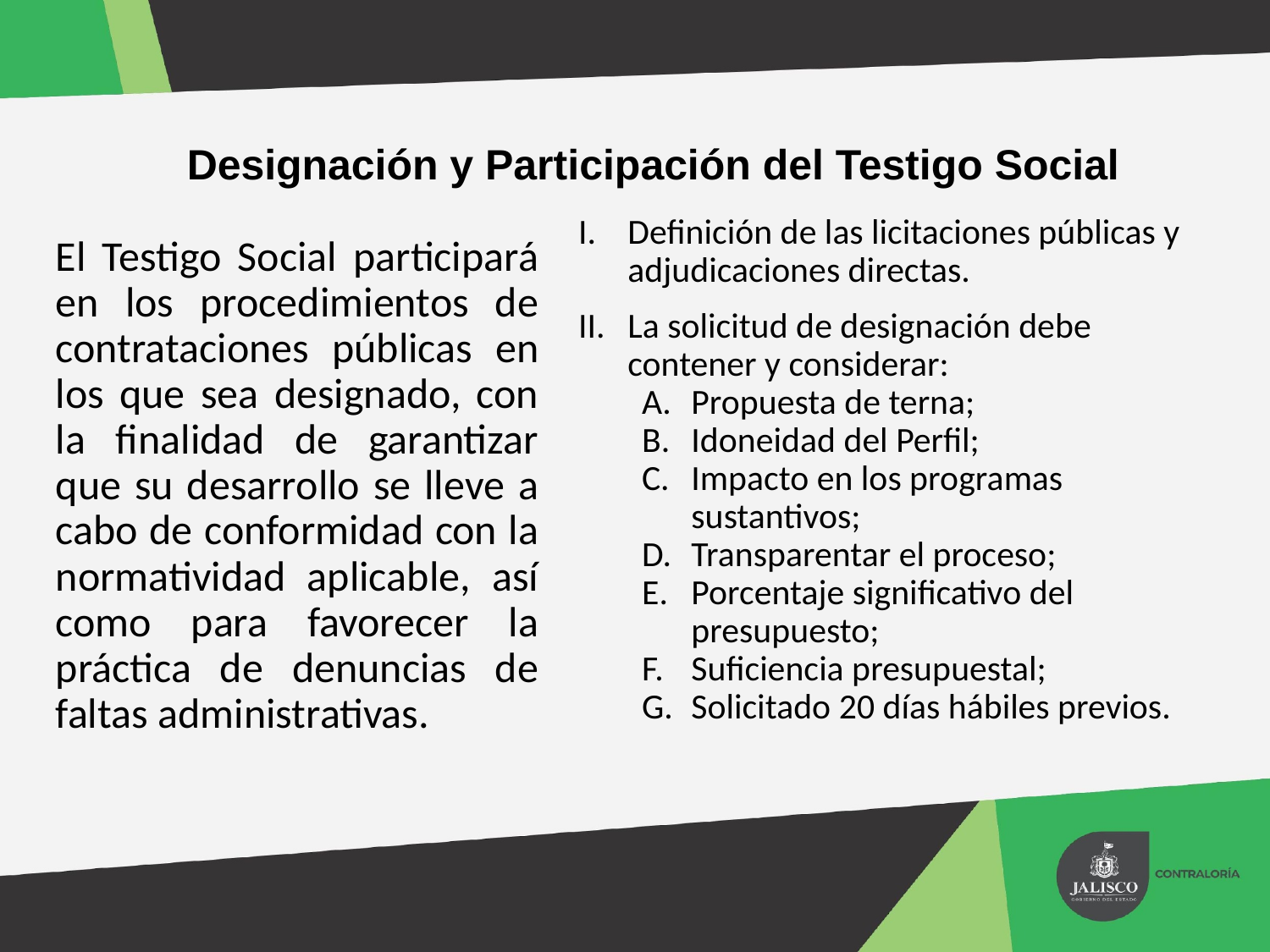

# Designación y Participación del Testigo Social

Definición de las licitaciones públicas y adjudicaciones directas.
La solicitud de designación debe contener y considerar:
Propuesta de terna;
Idoneidad del Perfil;
Impacto en los programas sustantivos;
Transparentar el proceso;
Porcentaje significativo del presupuesto;
Suficiencia presupuestal;
Solicitado 20 días hábiles previos.

El Testigo Social participará en los procedimientos de contrataciones públicas en los que sea designado, con la finalidad de garantizar que su desarrollo se lleve a cabo de conformidad con la normatividad aplicable, así como para favorecer la práctica de denuncias de faltas administrativas.